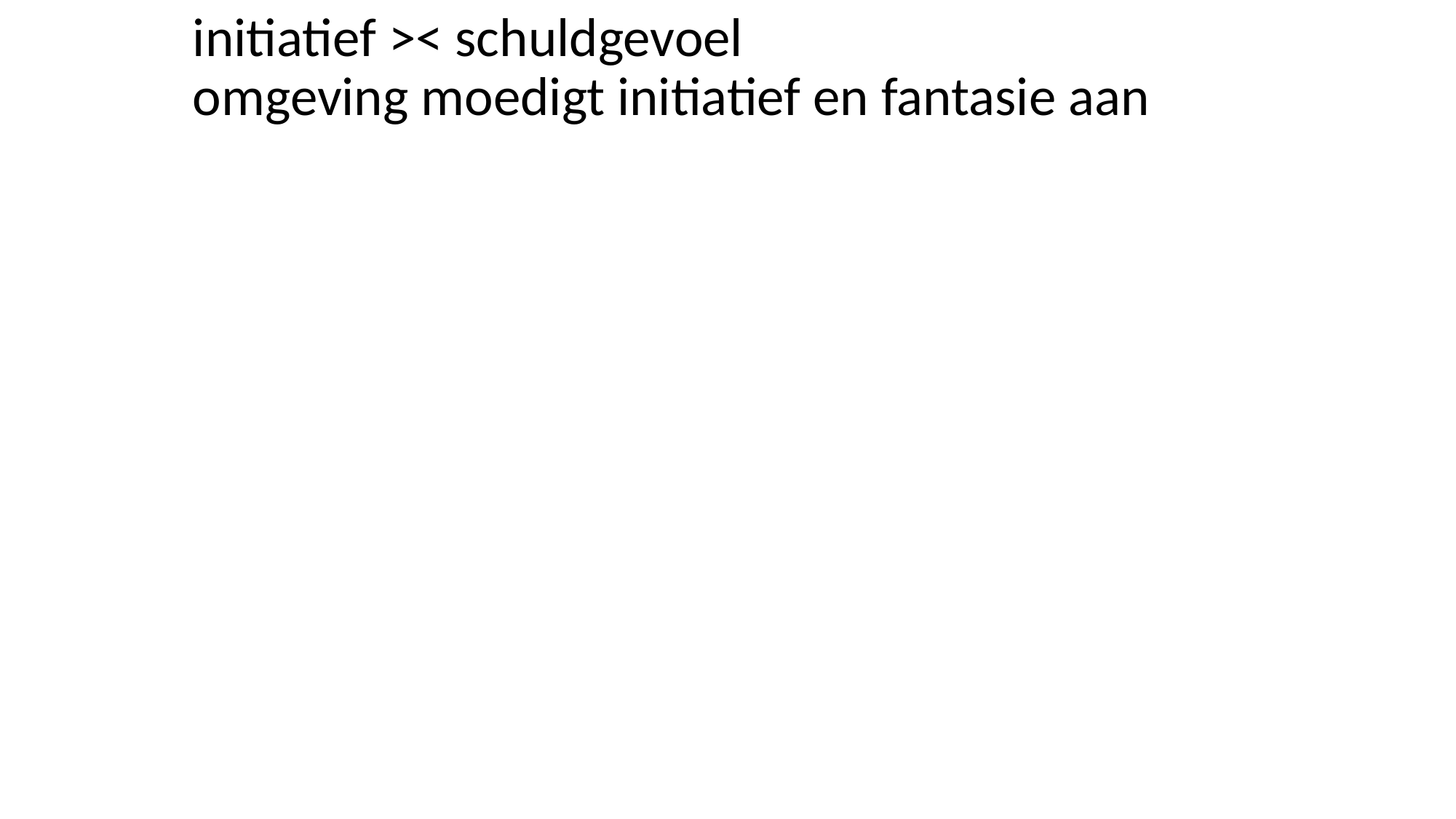

# initiatief >< schuldgevoel omgeving moedigt initiatief en fantasie aan